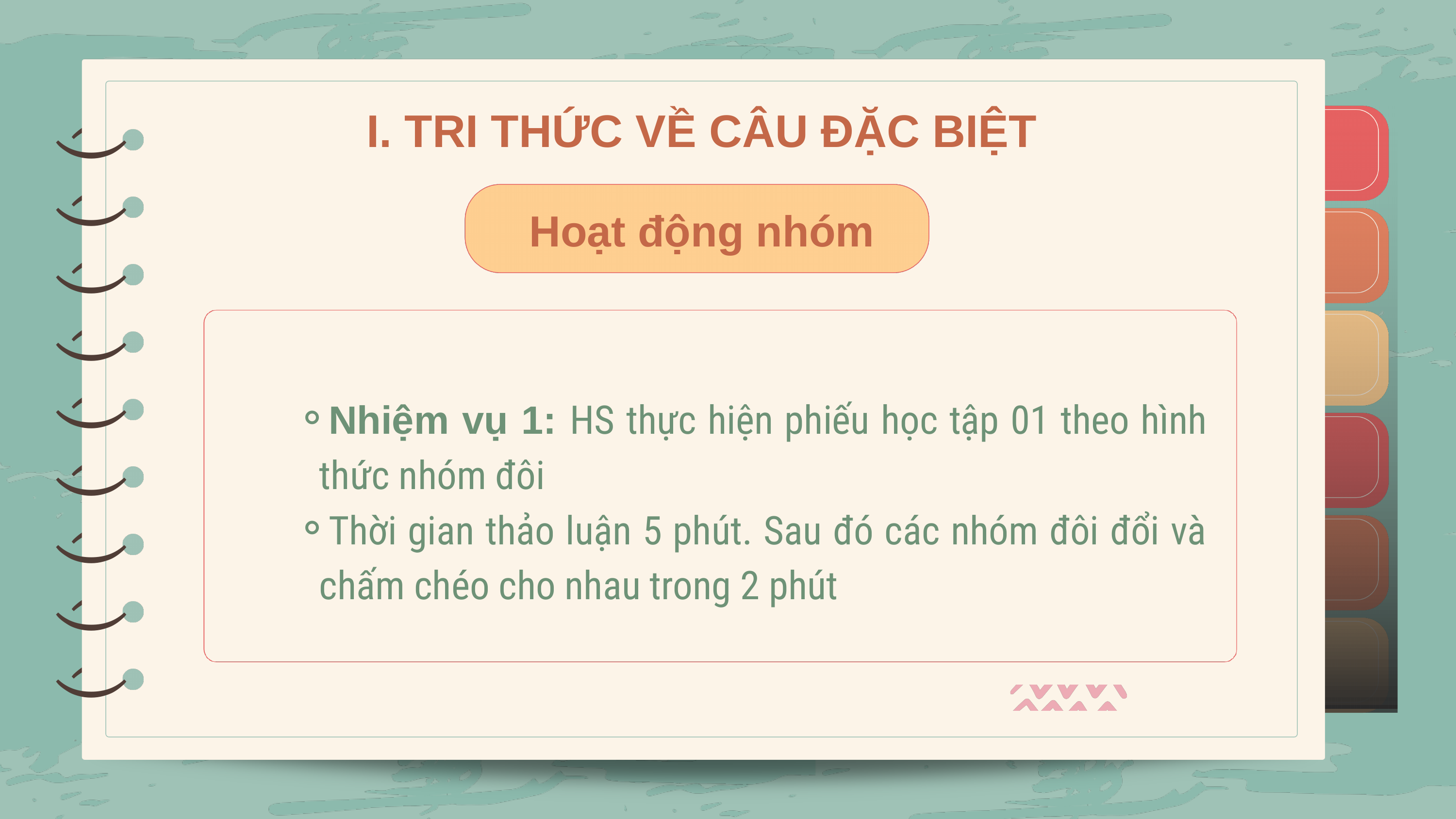

)

)

I. TRI THỨC VỀ CÂU ĐẶC BIỆT

)
)

Hoạt động nhóm

)
)

)
)

)
)

Nhiệm vụ 1: HS thực hiện phiếu học tập 01 theo hình thức nhóm đôi
Thời gian thảo luận 5 phút. Sau đó các nhóm đôi đổi và chấm chéo cho nhau trong 2 phút

)
)

)
)

)
)

)
)